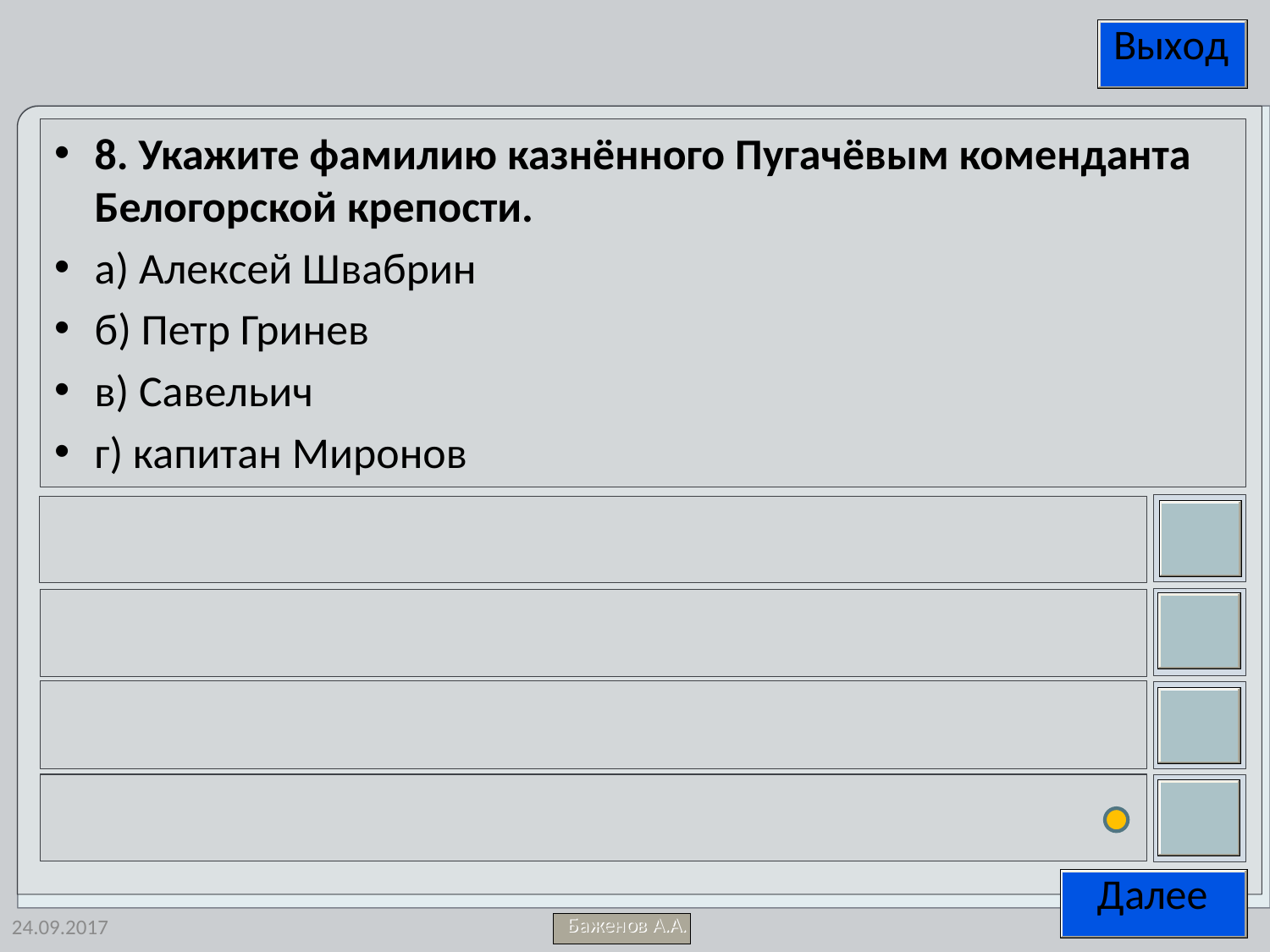

8. Укажите фамилию казнённого Пугачёвым коменданта Белогорской крепости.
а) Алексей Швабрин
б) Петр Гринев
в) Савельич
г) капитан Миронов

24.09.2017